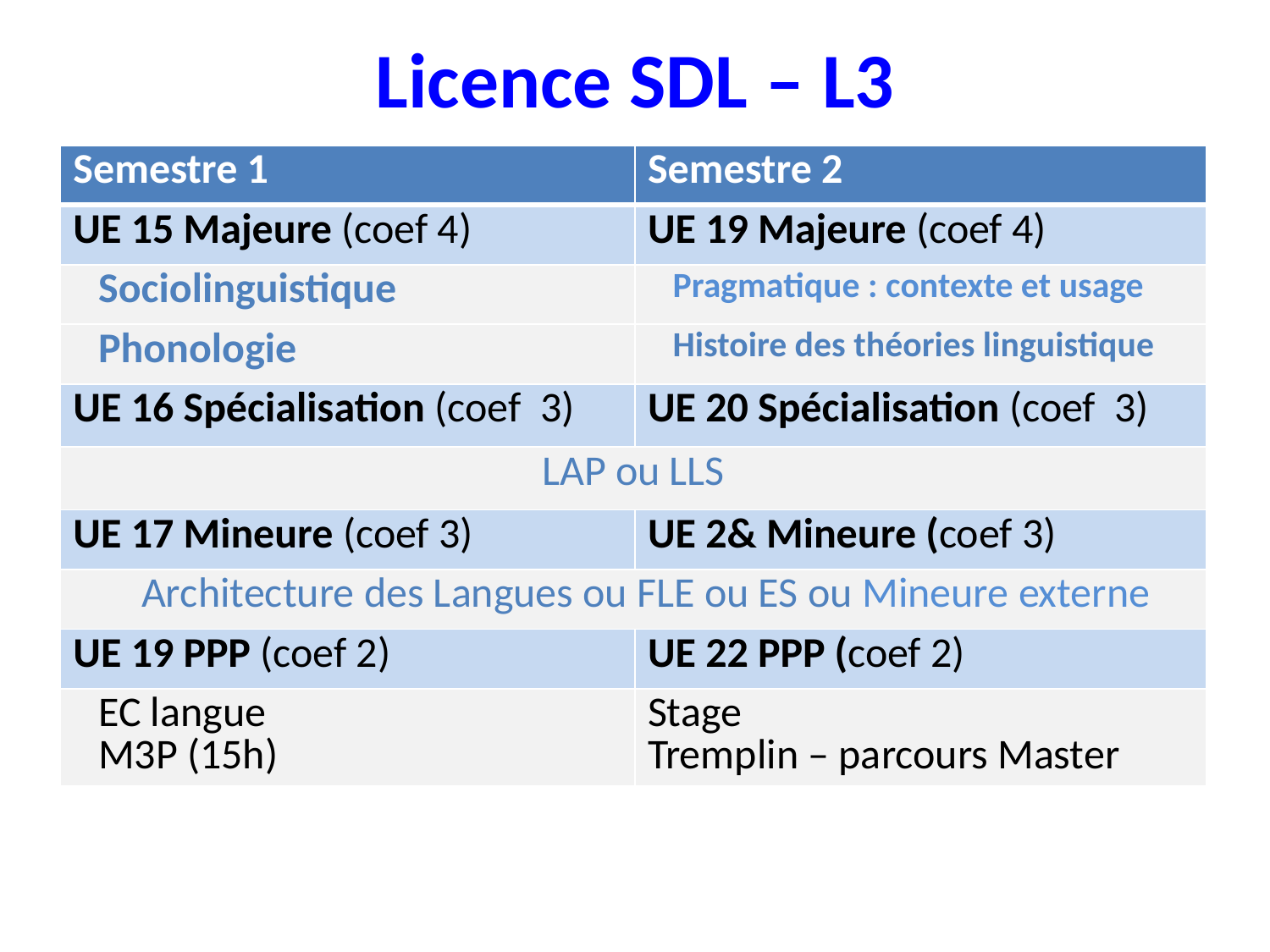

# Licence SDL – L3
| Semestre 1 | Semestre 2 |
| --- | --- |
| UE 15 Majeure (coef 4) | UE 19 Majeure (coef 4) |
| Sociolinguistique | Pragmatique : contexte et usage |
| Phonologie | Histoire des théories linguistique |
| UE 16 Spécialisation (coef 3) | UE 20 Spécialisation (coef 3) |
| LAP ou LLS |  |
| UE 17 Mineure (coef 3) | UE 2& Mineure (coef 3) |
| Architecture des Langues ou FLE ou ES ou Mineure externe |  |
| UE 19 PPP (coef 2) | UE 22 PPP (coef 2) |
| EC langue M3P (15h) | Stage Tremplin – parcours Master |